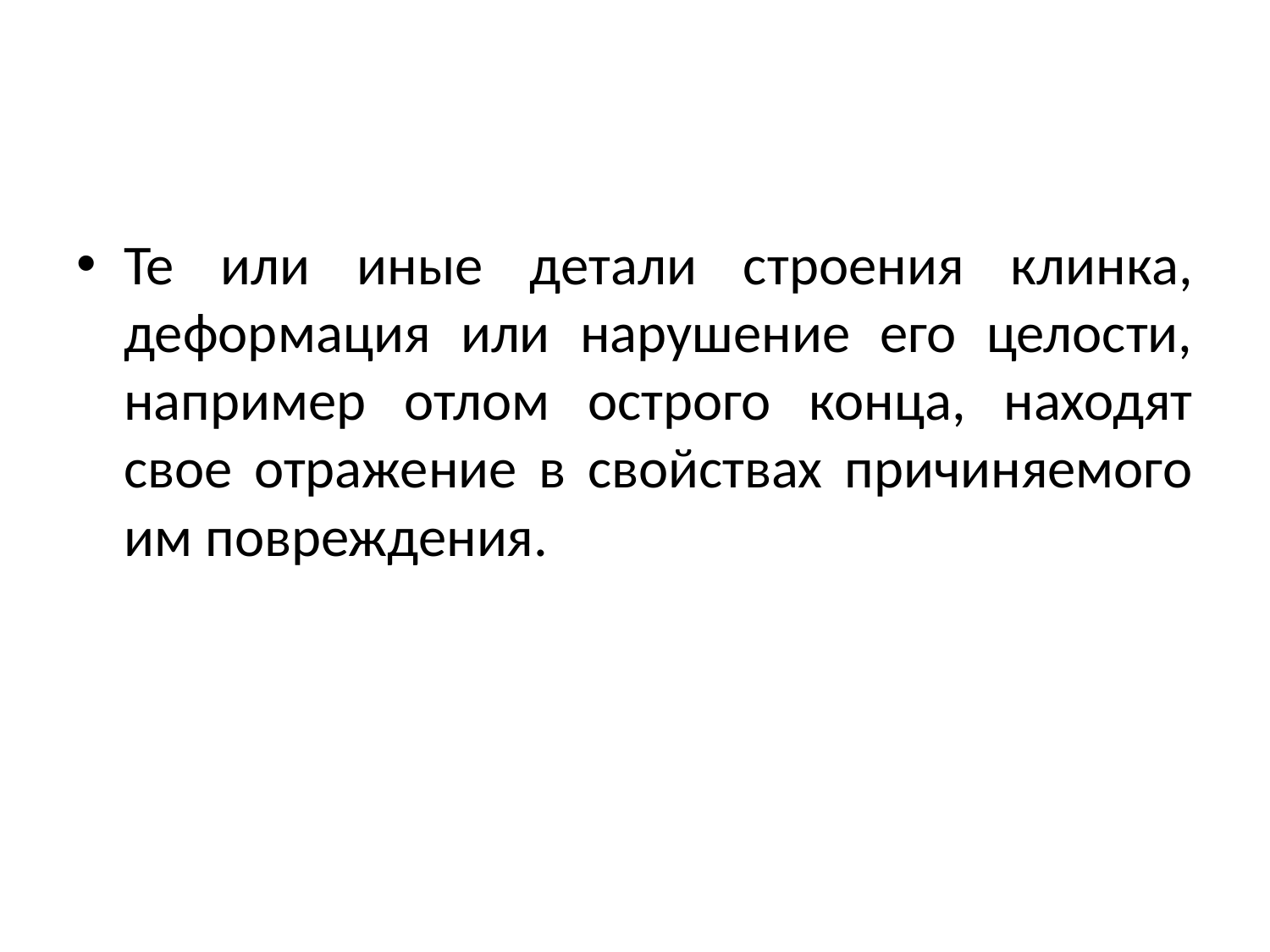

#
Те или иные детали строения клинка, деформация или нарушение его целости, например отлом острого конца, находят свое отражение в свойствах причиняемого им повреждения.